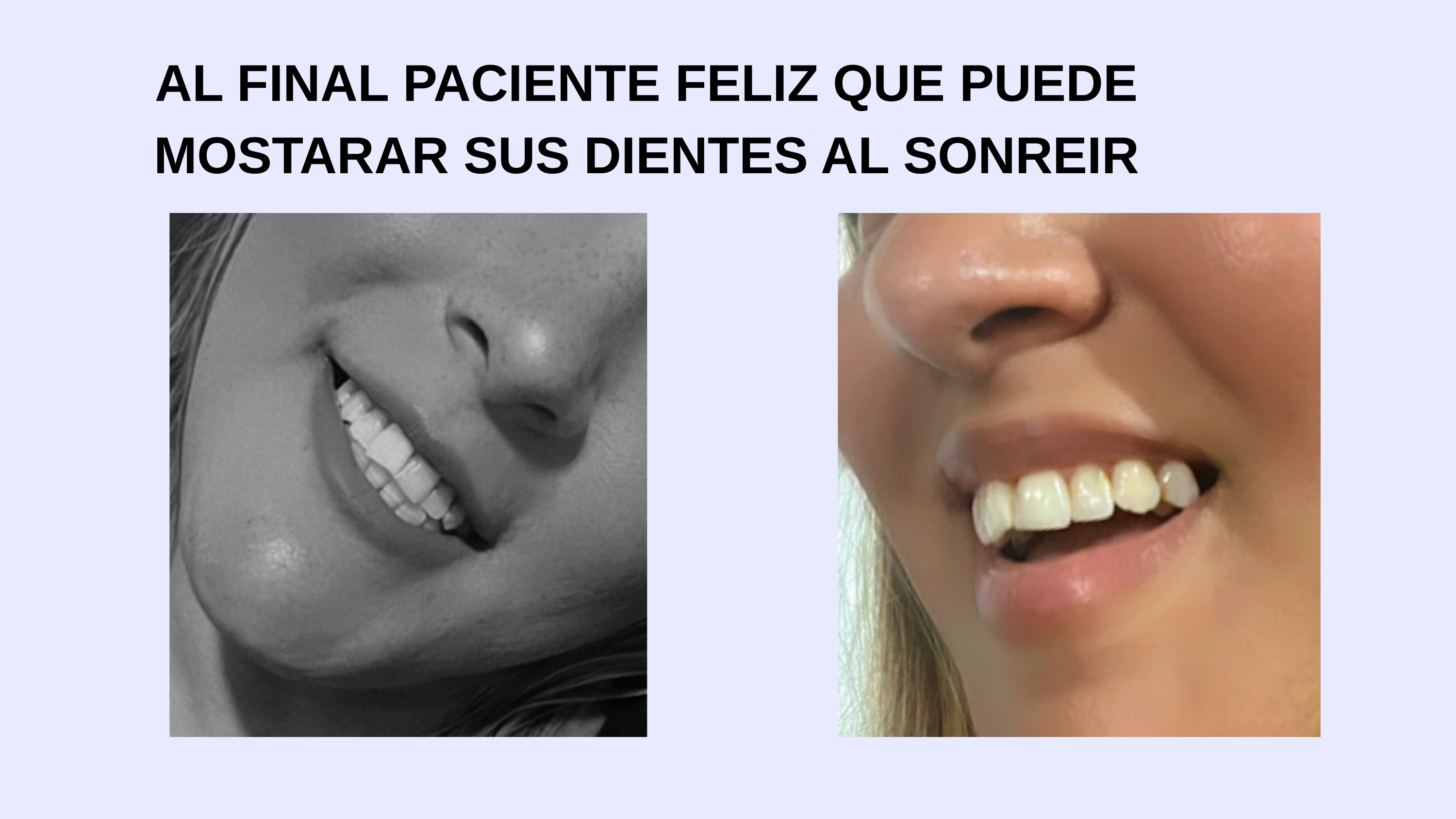

AL FINAL PACIENTE FELIZ QUE PUEDE MOSTARAR SUS DIENTES AL SONREIR